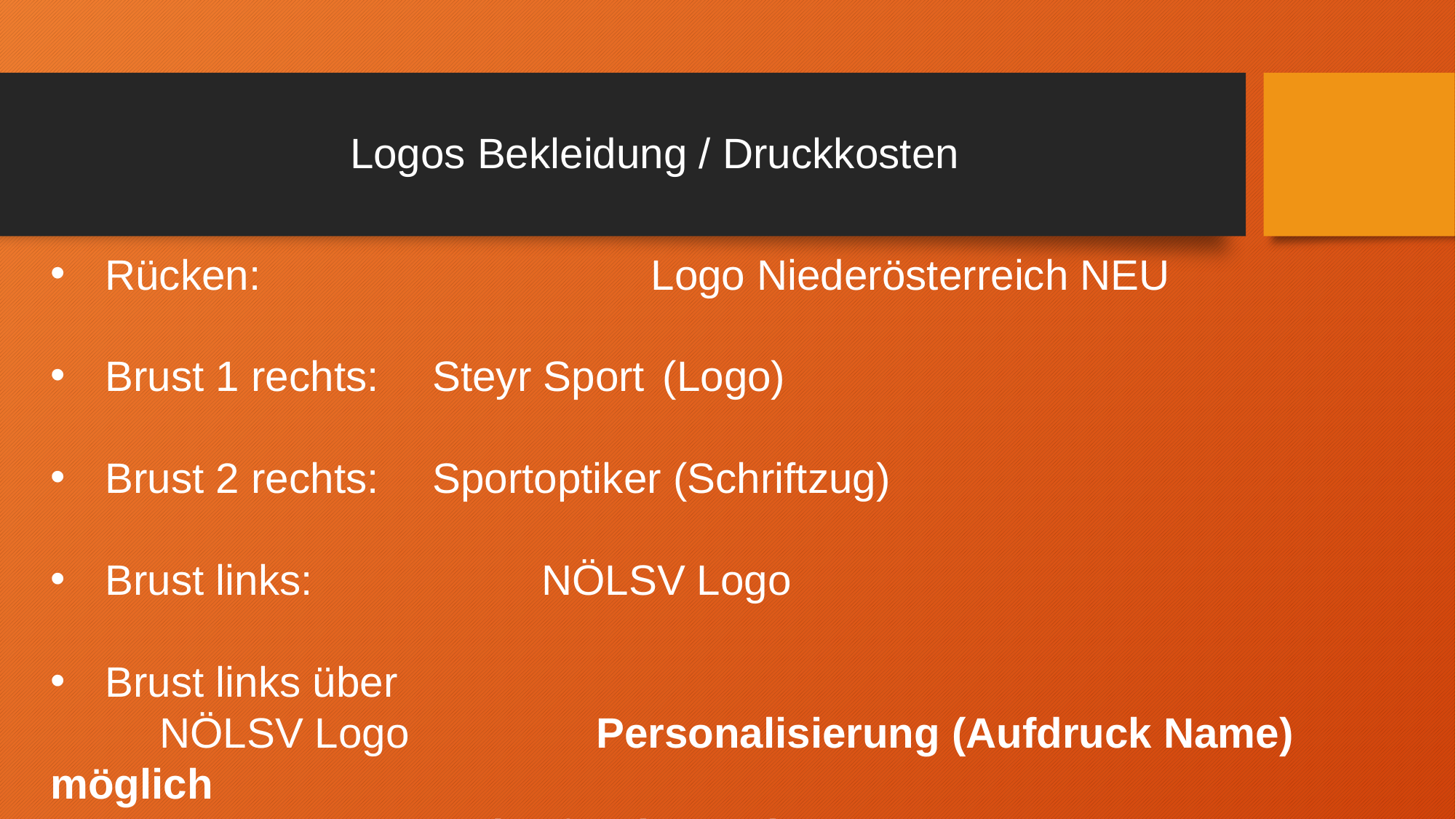

# Logos Bekleidung / Druckkosten
Rücken:				Logo Niederösterreich NEU
Brust 1 rechts:	Steyr Sport	 (Logo)
Brust 2 rechts:	Sportoptiker (Schriftzug)
Brust links:			NÖLSV Logo

Brust links über
	NÖLSV Logo		Personalisierung (Aufdruck Name) möglich
	(Aufpreis € 4,-)

Druckkosten pro Oberteil  € 12,- (exkl. Name)